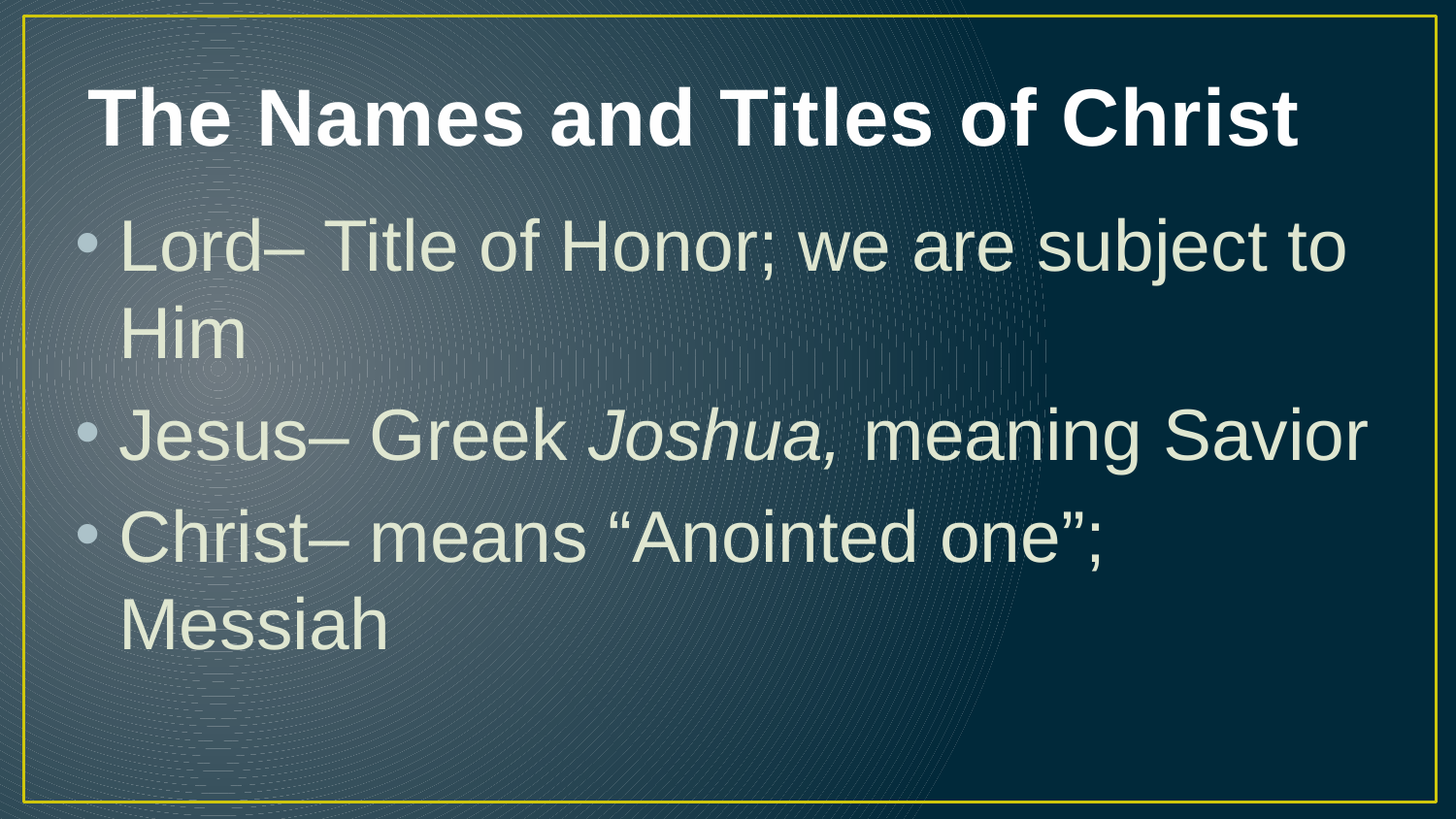

# The Names and Titles of Christ
Lord– Title of Honor; we are subject to Him
Jesus– Greek Joshua, meaning Savior
Christ– means “Anointed one”; Messiah